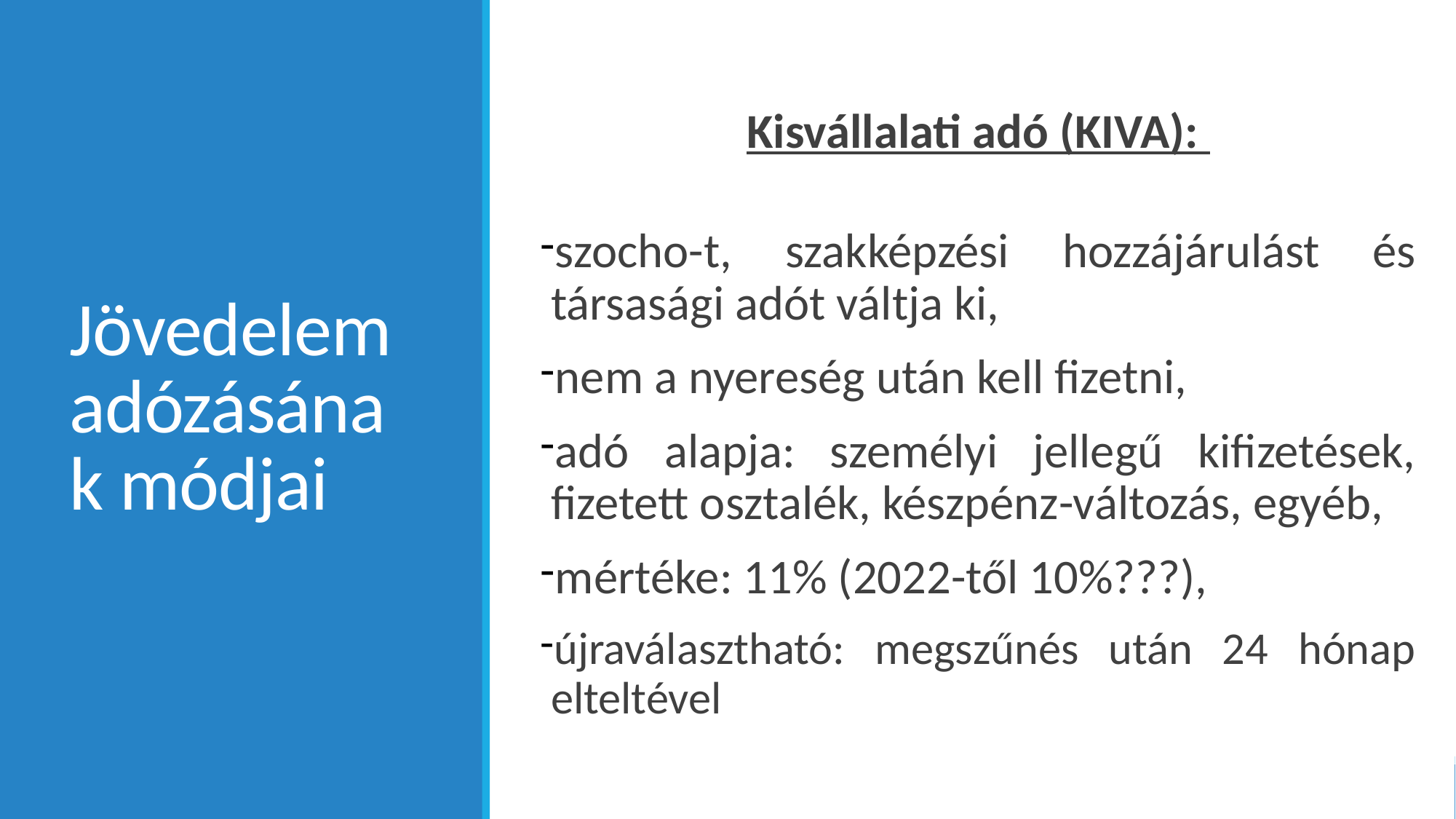

Kisvállalati adó (KIVA):

szocho-t, szakképzési hozzájárulást és társasági adót váltja ki,
nem a nyereség után kell fizetni,
adó alapja: személyi jellegű kifizetések, fizetett osztalék, készpénz-változás, egyéb,
mértéke: 11% (2022-től 10%???),
újraválasztható: megszűnés után 24 hónap elteltével
# Jövedelem adózásának módjai